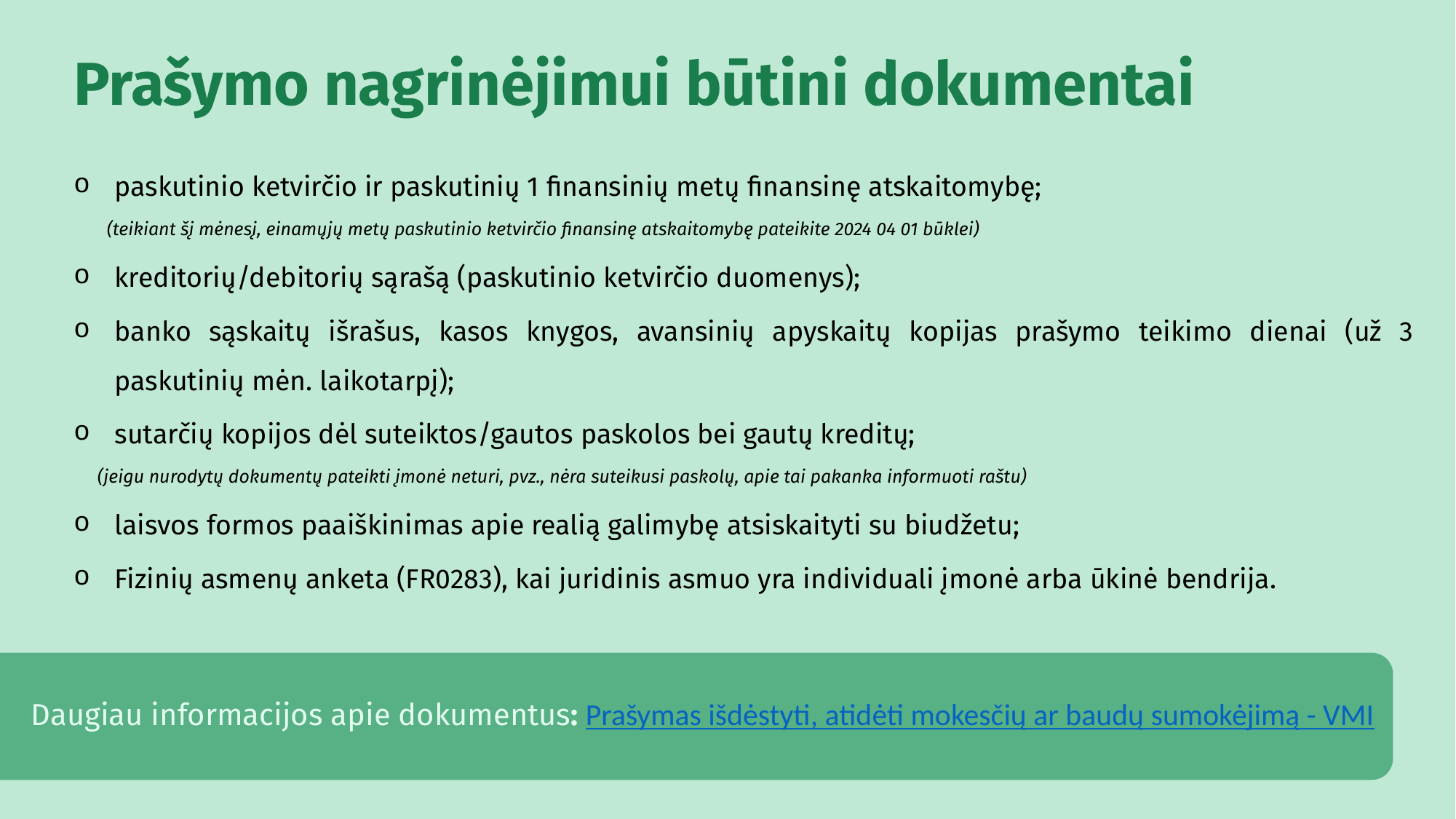

Prašymo nagrinėjimui būtini dokumentai
paskutinio ketvirčio ir paskutinių 1 finansinių metų finansinę atskaitomybę;
       (teikiant šį mėnesį, einamųjų metų paskutinio ketvirčio finansinę atskaitomybę pateikite 2024 04 01 būklei)
kreditorių/debitorių sąrašą (paskutinio ketvirčio duomenys);
banko sąskaitų išrašus, kasos knygos, avansinių apyskaitų kopijas prašymo teikimo dienai (už 3 paskutinių mėn. laikotarpį);
sutarčių kopijos dėl suteiktos/gautos paskolos bei gautų kreditų;
     (jeigu nurodytų dokumentų pateikti įmonė neturi, pvz., nėra suteikusi paskolų, apie tai pakanka informuoti raštu)
laisvos formos paaiškinimas apie realią galimybę atsiskaityti su biudžetu;
Fizinių asmenų anketa (FR0283), kai juridinis asmuo yra individuali įmonė arba ūkinė bendrija.

Daugiau informacijos apie dokumentus: Prašymas išdėstyti, atidėti mokesčių ar baudų sumokėjimą - VMI